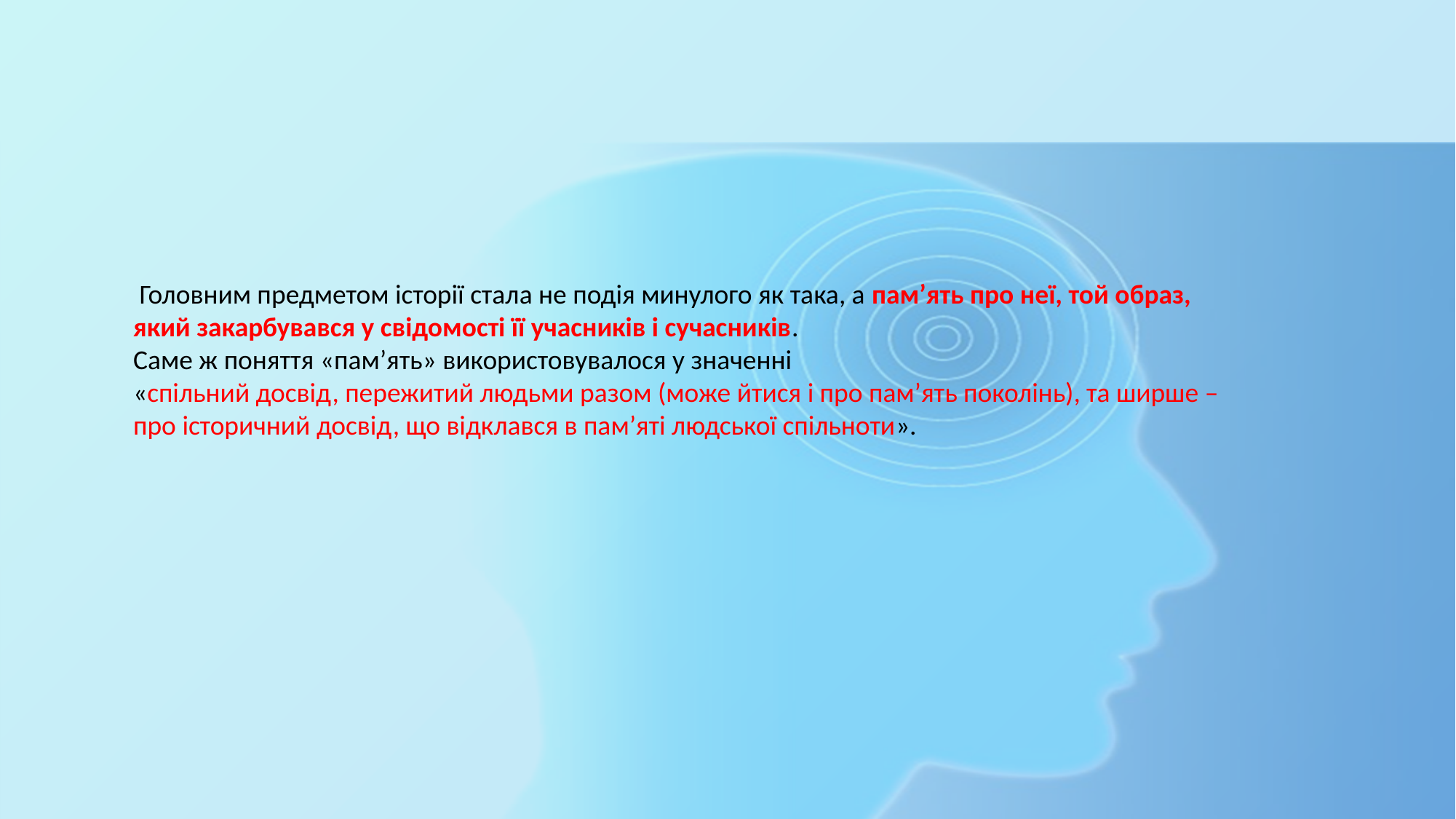

Головним предметом історії стала не подія минулого як така, а пам’ять про неї, той образ, який закарбувався у свідомості її учасників і сучасників.
Саме ж поняття «пам’ять» використовувалося у значенні
«спільний досвід, пережитий людьми разом (може йтися і про пам’ять поколінь), та ширше – про історичний досвід, що відклався в пам’яті людської спільноти».